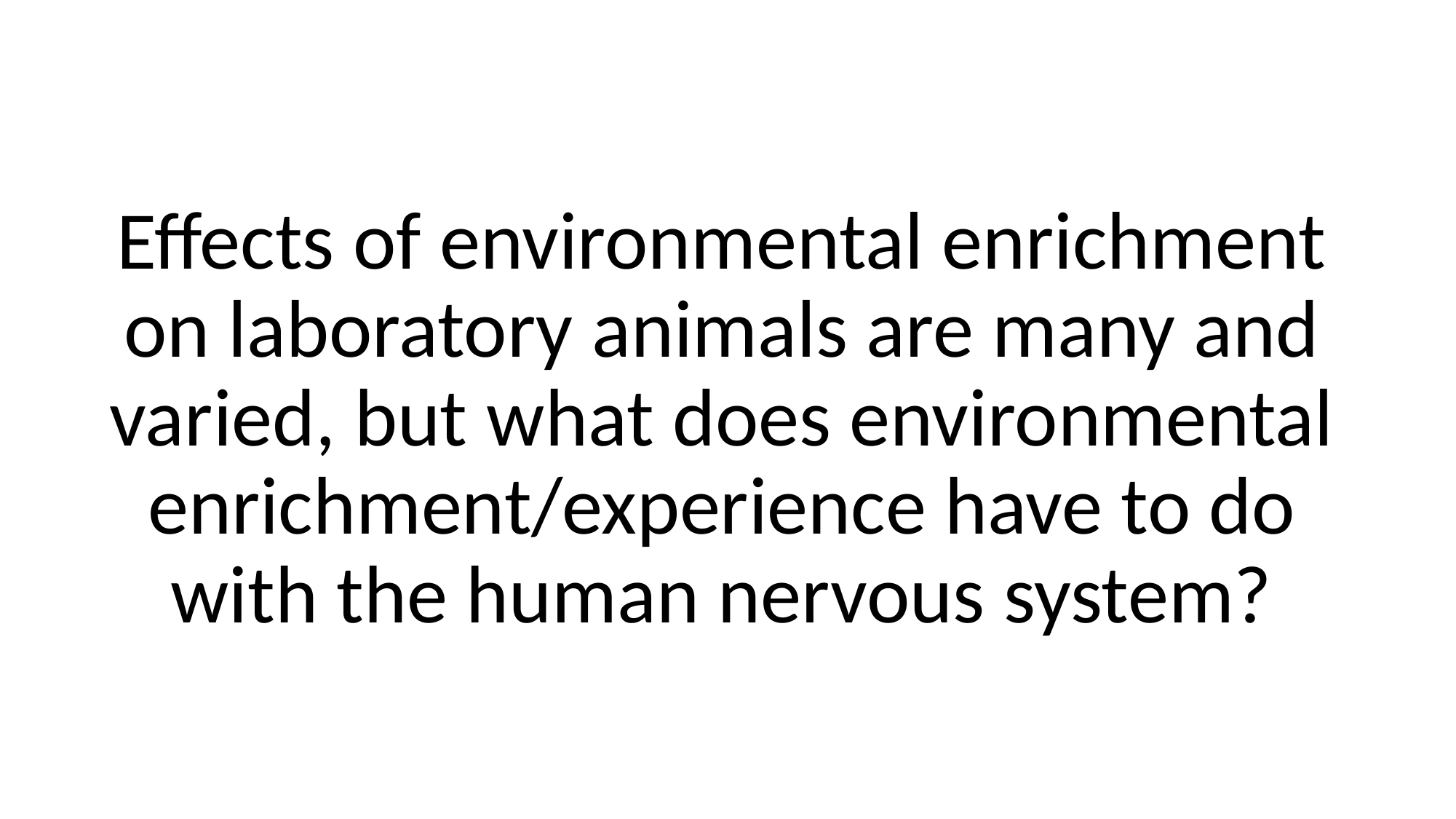

Effects of environmental enrichment on laboratory animals are many and varied, but what does environmental enrichment/experience have to do with the human nervous system?